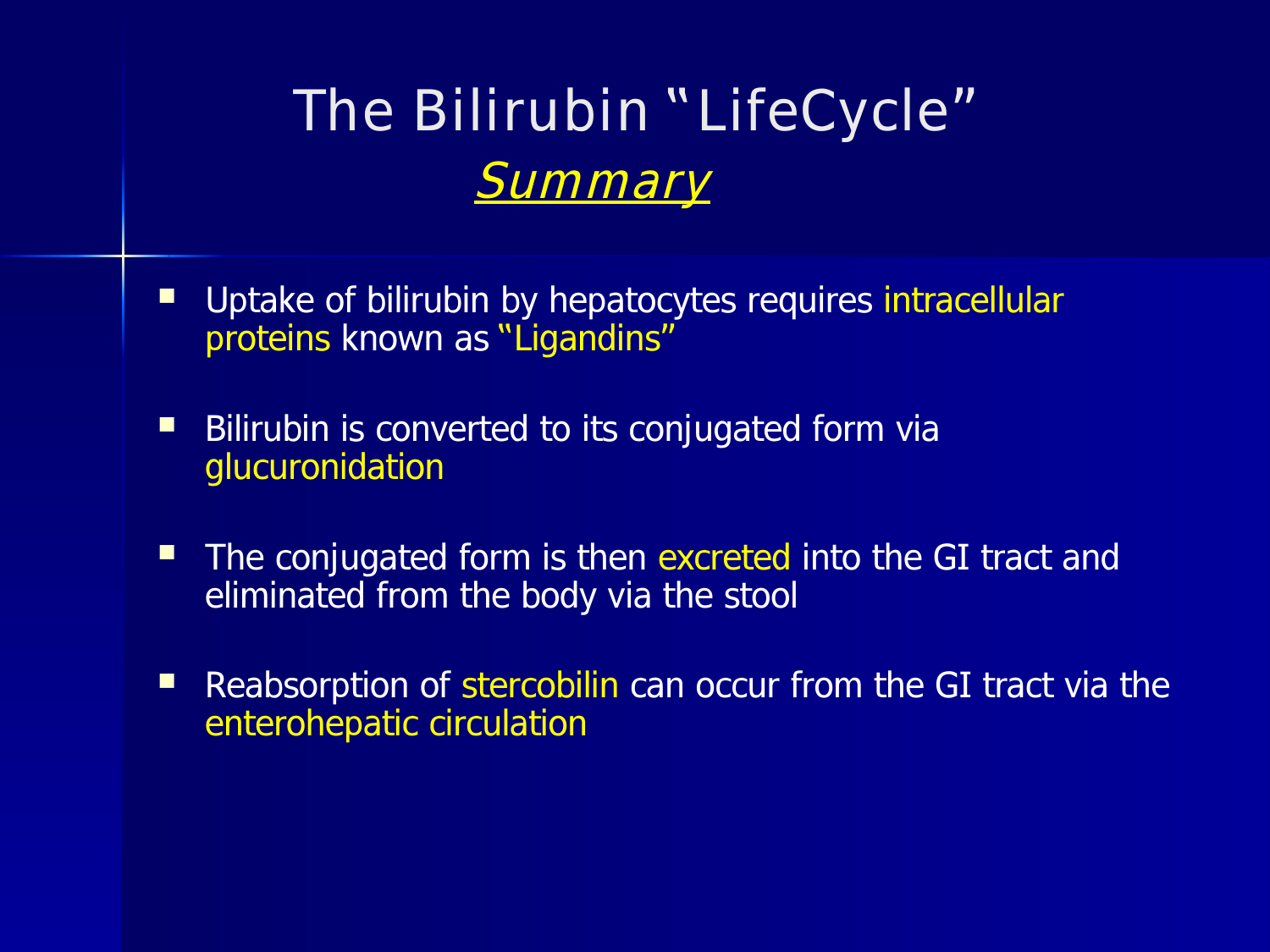

# The Bilirubin “LifeCycle” Summary
Uptake of bilirubin by hepatocytes requires intracellular proteins known as “Ligandins”

Bilirubin is converted to its conjugated form via glucuronidation

The conjugated form is then excreted into the GI tract and eliminated from the body via the stool

Reabsorption of stercobilin can occur from the GI tract via the enterohepatic circulation